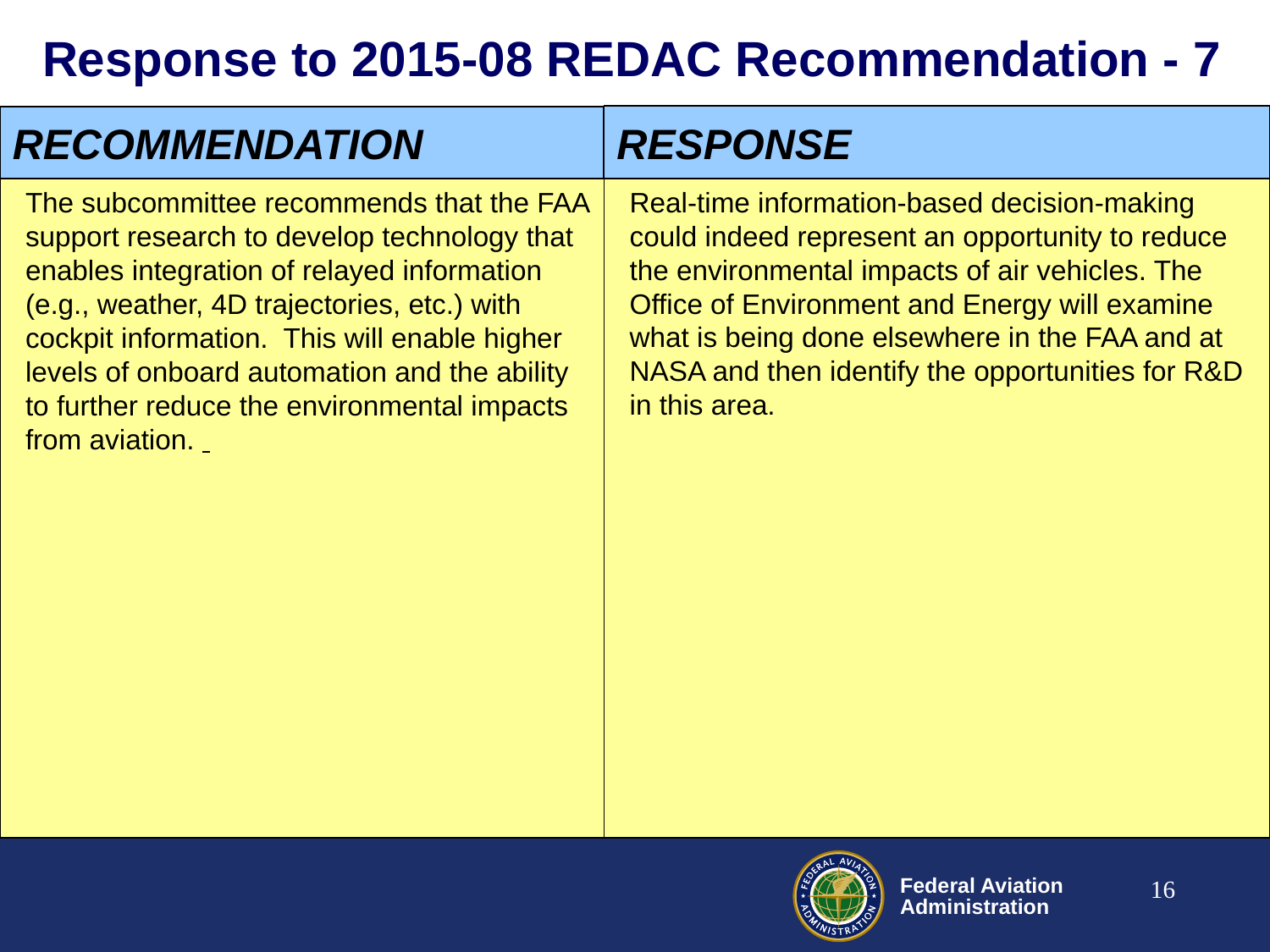

# Response to 2015-08 REDAC Recommendation - 7
RESPONSE
RECOMMENDATION
Real-time information-based decision-making could indeed represent an opportunity to reduce the environmental impacts of air vehicles. The Office of Environment and Energy will examine what is being done elsewhere in the FAA and at NASA and then identify the opportunities for R&D in this area.
The subcommittee recommends that the FAA support research to develop technology that enables integration of relayed information (e.g., weather, 4D trajectories, etc.) with cockpit information.  This will enable higher levels of onboard automation and the ability to further reduce the environmental impacts from aviation.
16